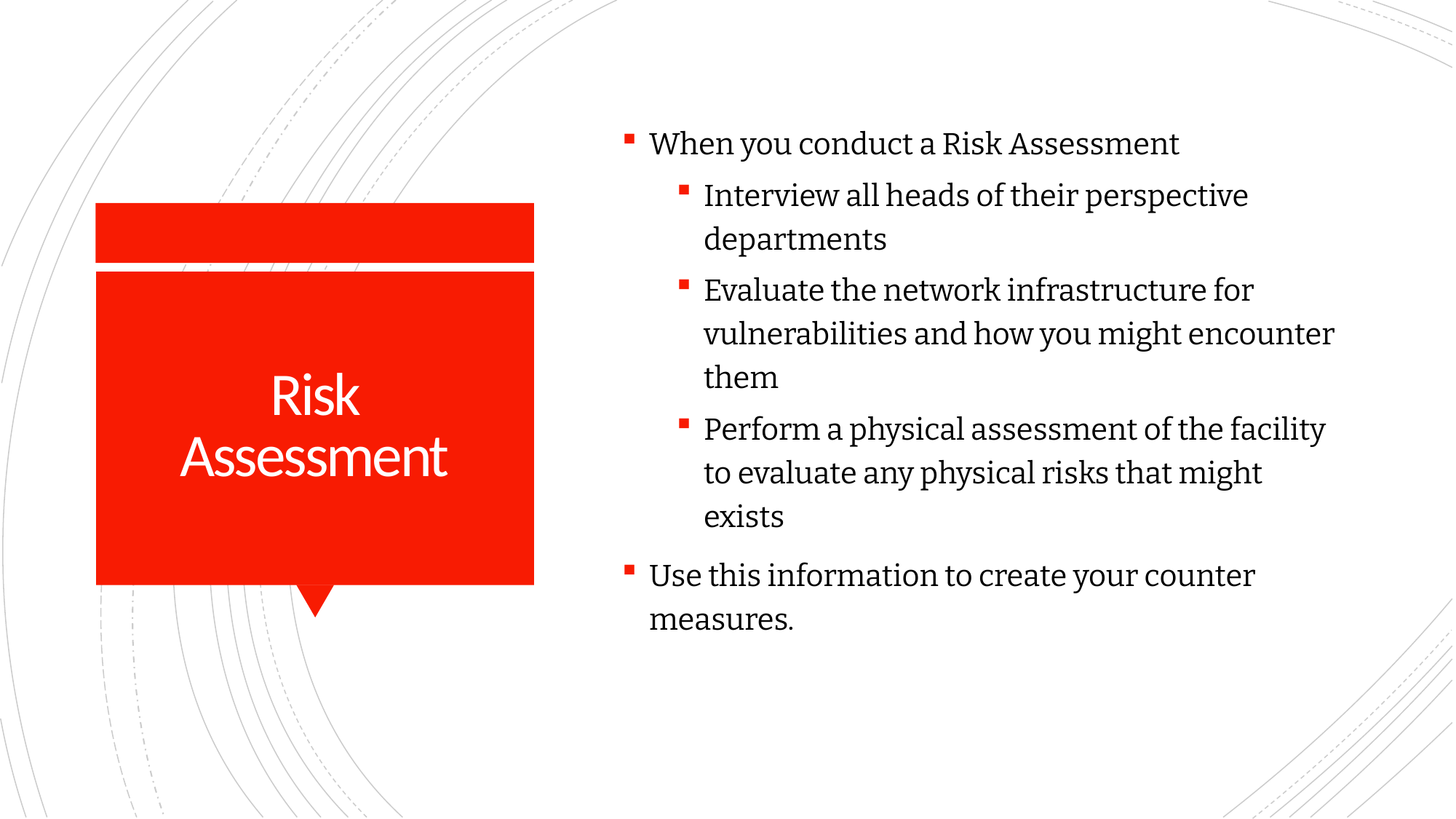

When you conduct a Risk Assessment
Interview all heads of their perspective departments
Evaluate the network infrastructure for vulnerabilities and how you might encounter them
Perform a physical assessment of the facility to evaluate any physical risks that might exists
Use this information to create your counter measures.

# Risk Assessment